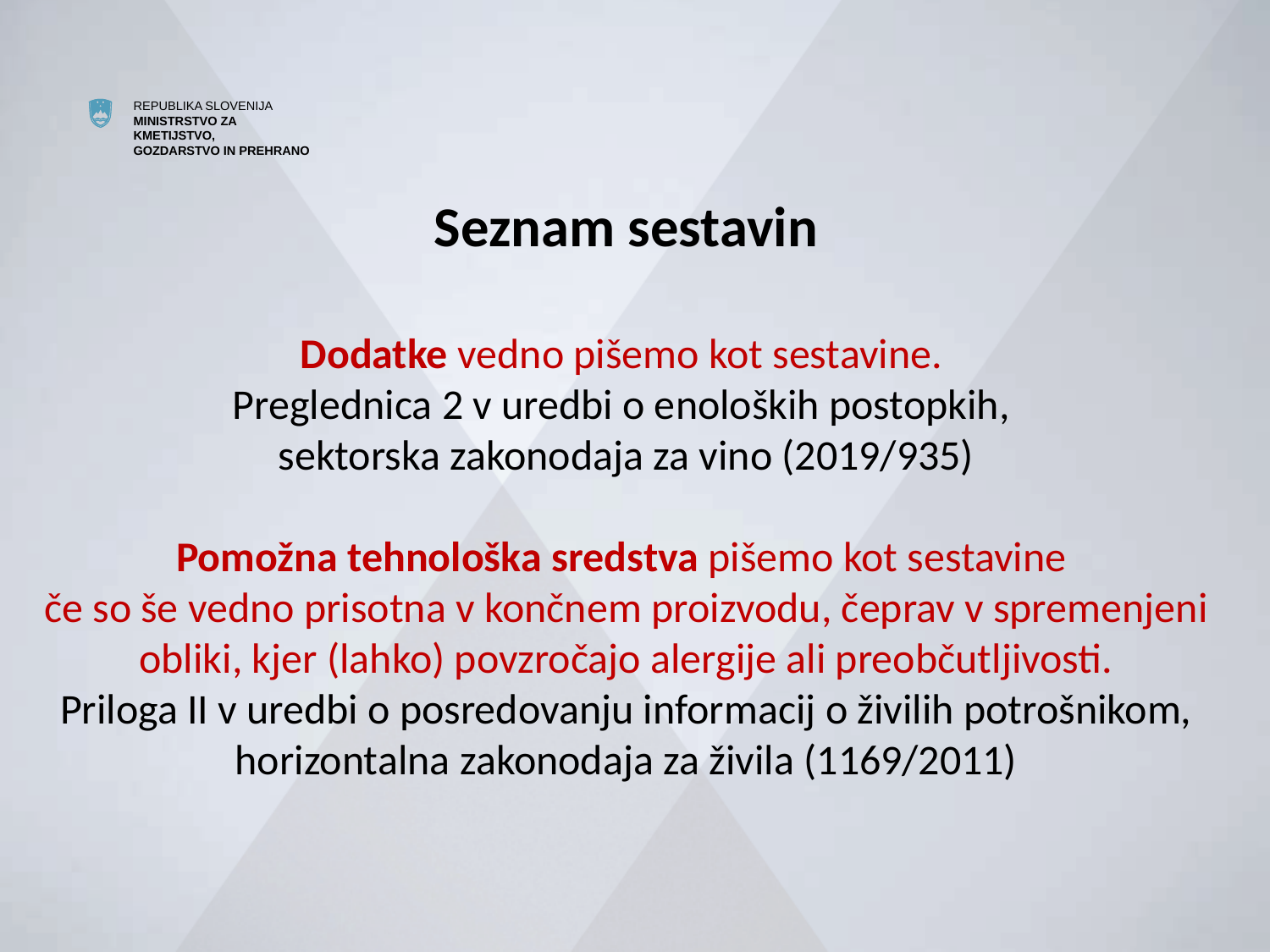

# Seznam sestavin Dodatke vedno pišemo kot sestavine. Preglednica 2 v uredbi o enoloških postopkih, sektorska zakonodaja za vino (2019/935) Pomožna tehnološka sredstva pišemo kot sestavine če so še vedno prisotna v končnem proizvodu, čeprav v spremenjeni obliki, kjer (lahko) povzročajo alergije ali preobčutljivosti. Priloga II v uredbi o posredovanju informacij o živilih potrošnikom, horizontalna zakonodaja za živila (1169/2011)